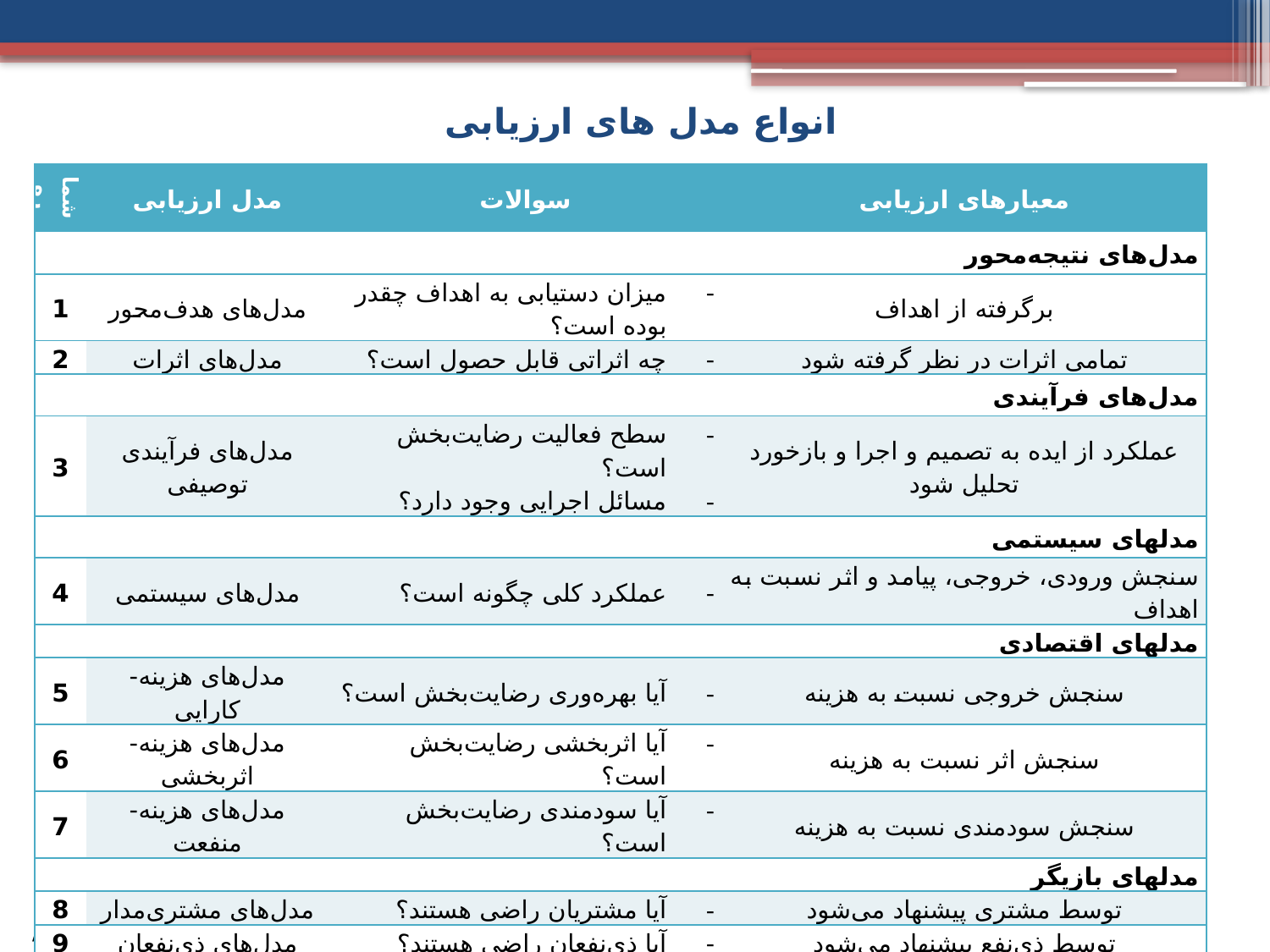

# انواع مدل های ارزیابی
| شماره | مدل ارزیابی | سوالات | معیارهای ارزیابی |
| --- | --- | --- | --- |
| مدل‌های نتیجه‌محور |  |  |  |
| 1 | مدل‌های هدف‌محور | میزان دستیابی به اهداف چقدر بوده است؟ | برگرفته از اهداف |
| 2 | مدل‌های اثرات | چه اثراتی قابل حصول است؟ | تمامی اثرات در نظر گرفته شود |
| مدل‌های فرآیندی |  |  |  |
| 3 | مدل‌های فرآیندی توصیفی | سطح فعالیت رضایت‌بخش است؟ مسائل اجرایی وجود دارد؟ | عملکرد از ایده به تصمیم و اجرا و بازخورد تحلیل شود |
| مدلهای سیستمی |  |  |  |
| 4 | مدل‌های سیستمی | عملکرد کلی چگونه است؟ | سنجش ورودی، خروجی، پیامد و اثر نسبت به اهداف |
| مدلهای اقتصادی |  |  |  |
| 5 | مدل‌های هزینه- کارایی | آیا بهره‌وری رضایت‌بخش است؟ | سنجش خروجی‌ نسبت به هزینه |
| 6 | مدل‌های هزینه- اثربخشی | آیا اثربخشی رضایت‌بخش است؟ | سنجش اثر نسبت به هزینه |
| 7 | مدل‌های هزینه- منفعت | آیا سودمندی رضایت‌بخش است؟ | سنجش سودمندی نسبت به هزینه |
| مدلهای بازیگر |  |  |  |
| 8 | مدل‌های مشتری‌مدار | آیا مشتریان راضی هستند؟ | توسط مشتری پیشنهاد می‌شود |
| 9 | مدل‌های ذی‌نفعان | آیا ذی‌نفعان راضی هستند؟ | توسط ذی‌نفع پیشنهاد می‌شود |
| 10 | مدل‌های بررسی هم‌تراز | آیا کیفیت حرفه‌ای تامین شده است؟ | توسط همترازان پیشنهاد می‌شود |
| مدلهای تئوری برنامه (ارزیابی تئوری‌محور) |  |  |  |
| 11 | مدل‌های تئوریک | -چه کارهایی برای چه کسانی در چه بافتاری؟ -آیا تعیین خطاها در تئوری برنامه امکانپذیر است؟ | تئوری برنامه از طریق تحلیل تجربی بازسازی و ارزیابی می‌شود |

/49
13